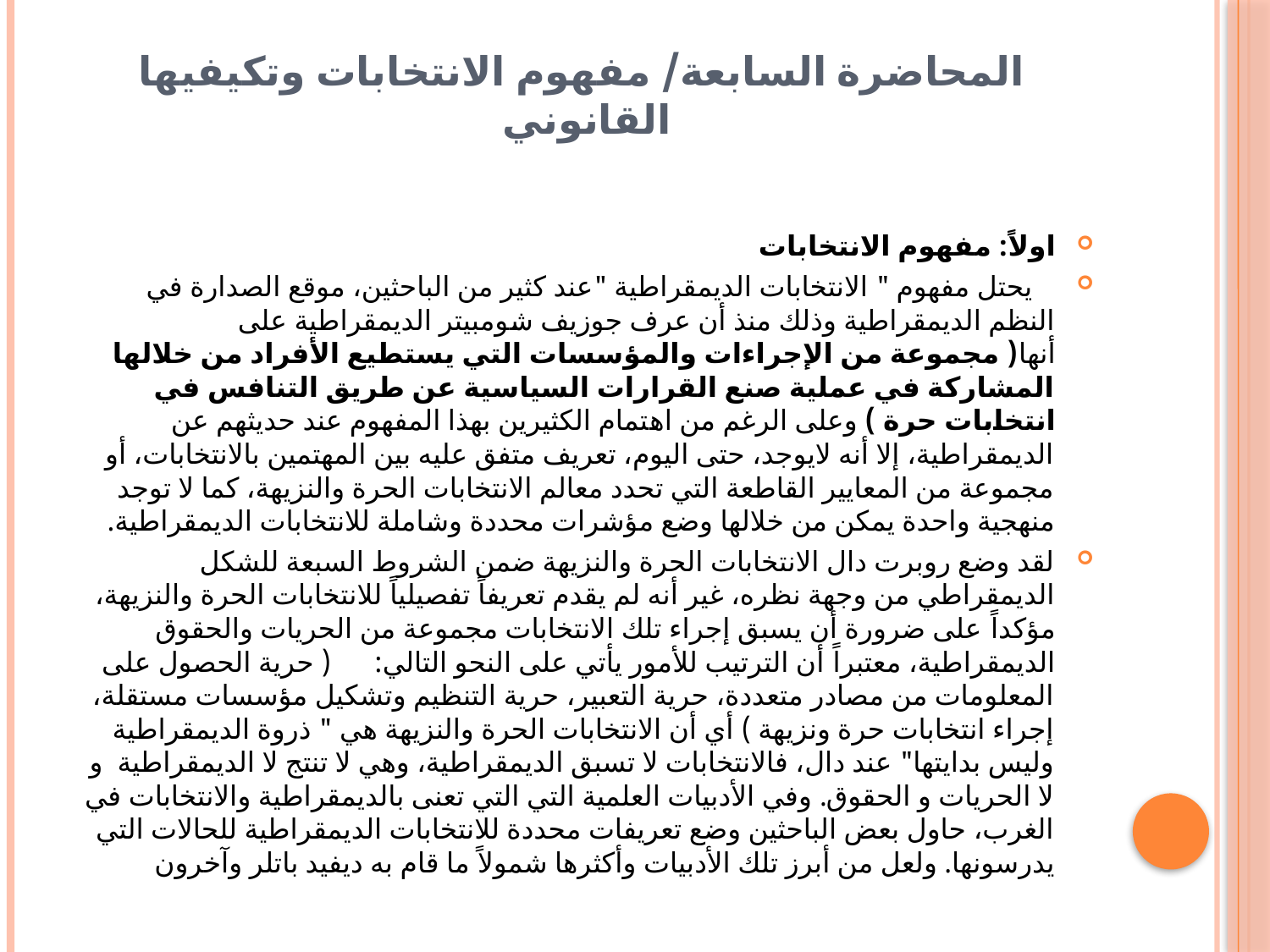

# المحاضرة السابعة/ مفهوم الانتخابات وتكيفيها القانوني
اولاً: مفهوم الانتخابات
   يحتل مفهوم " الانتخابات الديمقراطية "عند كثير من الباحثين، موقع الصدارة في النظم الديمقراطية وذلك منذ أن عرف جوزيف شومبيتر الديمقراطية على أنها( مجموعة من الإجراءات والمؤسسات التي يستطيع الأفراد من خلالها المشاركة في عملية صنع القرارات السياسية عن طريق التنافس في انتخابات حرة ) وعلى الرغم من اهتمام الكثيرين بهذا المفهوم عند حديثهم عن الديمقراطية، إلا أنه لايوجد، حتى اليوم، تعريف متفق عليه بين المهتمين بالانتخابات، أو مجموعة من المعايير القاطعة التي تحدد معالم الانتخابات الحرة والنزيهة، كما لا توجد منهجية واحدة يمكن من خلالها وضع مؤشرات محددة وشاملة للانتخابات الديمقراطية.
لقد وضع روبرت دال الانتخابات الحرة والنزيهة ضمن الشروط السبعة للشكل الديمقراطي من وجهة نظره، غير أنه لم يقدم تعريفاً تفصيلياً للانتخابات الحرة والنزيهة، مؤكداً على ضرورة أن يسبق إجراء تلك الانتخابات مجموعة من الحريات والحقوق الديمقراطية، معتبراً أن الترتيب للأمور يأتي على النحو التالي:      ( حرية الحصول على المعلومات من مصادر متعددة، حرية التعبير، حرية التنظيم وتشكيل مؤسسات مستقلة، إجراء انتخابات حرة ونزيهة ) أي أن الانتخابات الحرة والنزيهة هي " ذروة الديمقراطية  وليس بدايتها" عند دال، فالانتخابات لا تسبق الديمقراطية، وهي لا تنتج لا الديمقراطية  و لا الحريات و الحقوق. وفي الأدبيات العلمية التي التي تعنى بالديمقراطية والانتخابات في الغرب، حاول بعض الباحثين وضع تعريفات محددة للانتخابات الديمقراطية للحالات التي يدرسونها. ولعل من أبرز تلك الأدبيات وأكثرها شمولاً ما قام به ديفيد باتلر وآخرون